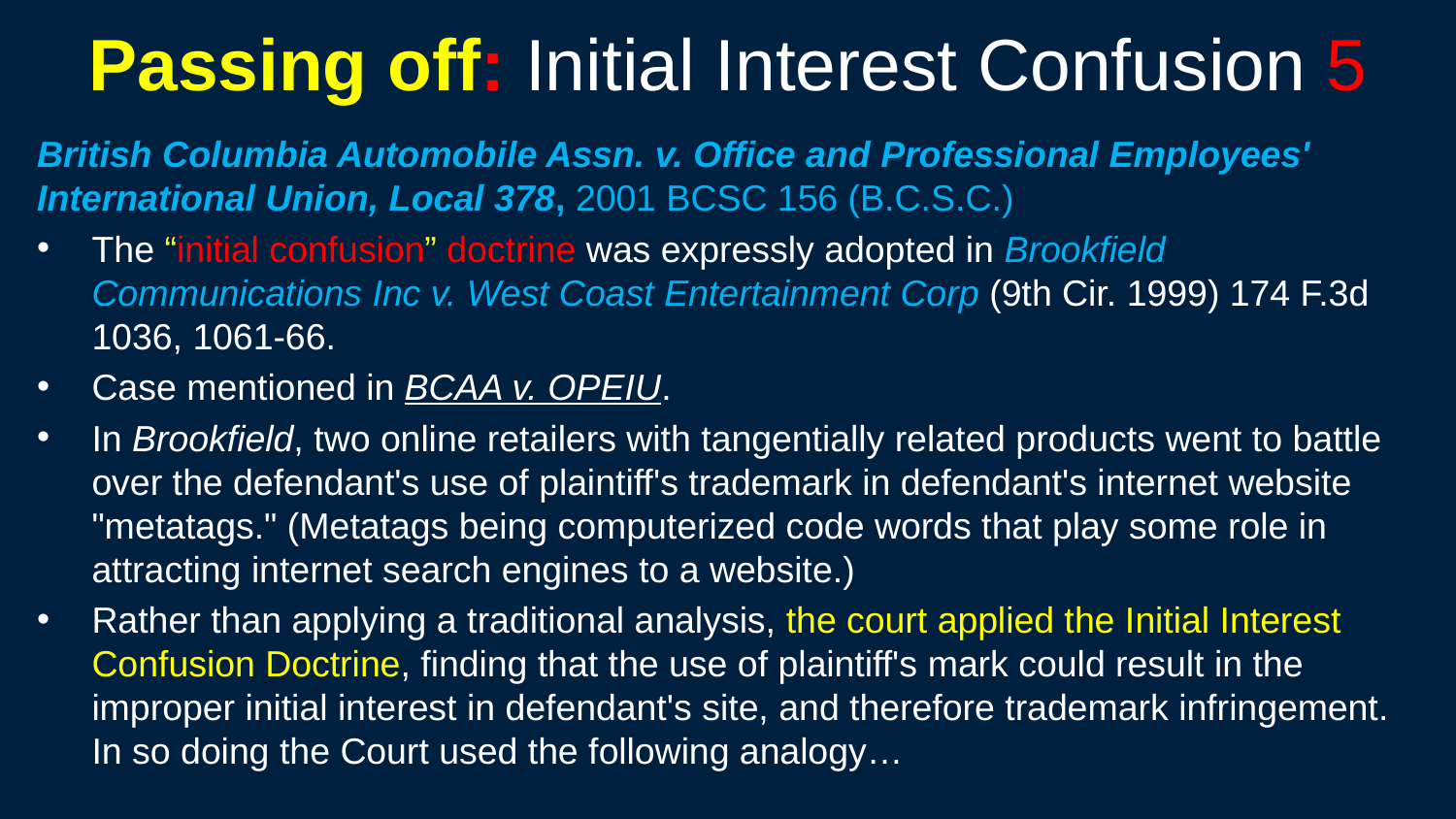

146
# Passing off: Initial Interest Confusion 5
British Columbia Automobile Assn. v. Office and Professional Employees' International Union, Local 378, 2001 BCSC 156 (B.C.S.C.)
The “initial confusion” doctrine was expressly adopted in Brookfield Communications Inc v. West Coast Entertainment Corp (9th Cir. 1999) 174 F.3d 1036, 1061-66.
Case mentioned in BCAA v. OPEIU.
In Brookfield, two online retailers with tangentially related products went to battle over the defendant's use of plaintiff's trademark in defendant's internet website "metatags." (Metatags being computerized code words that play some role in attracting internet search engines to a website.)
Rather than applying a traditional analysis, the court applied the Initial Interest Confusion Doctrine, finding that the use of plaintiff's mark could result in the improper initial interest in defendant's site, and therefore trademark infringement. In so doing the Court used the following analogy…